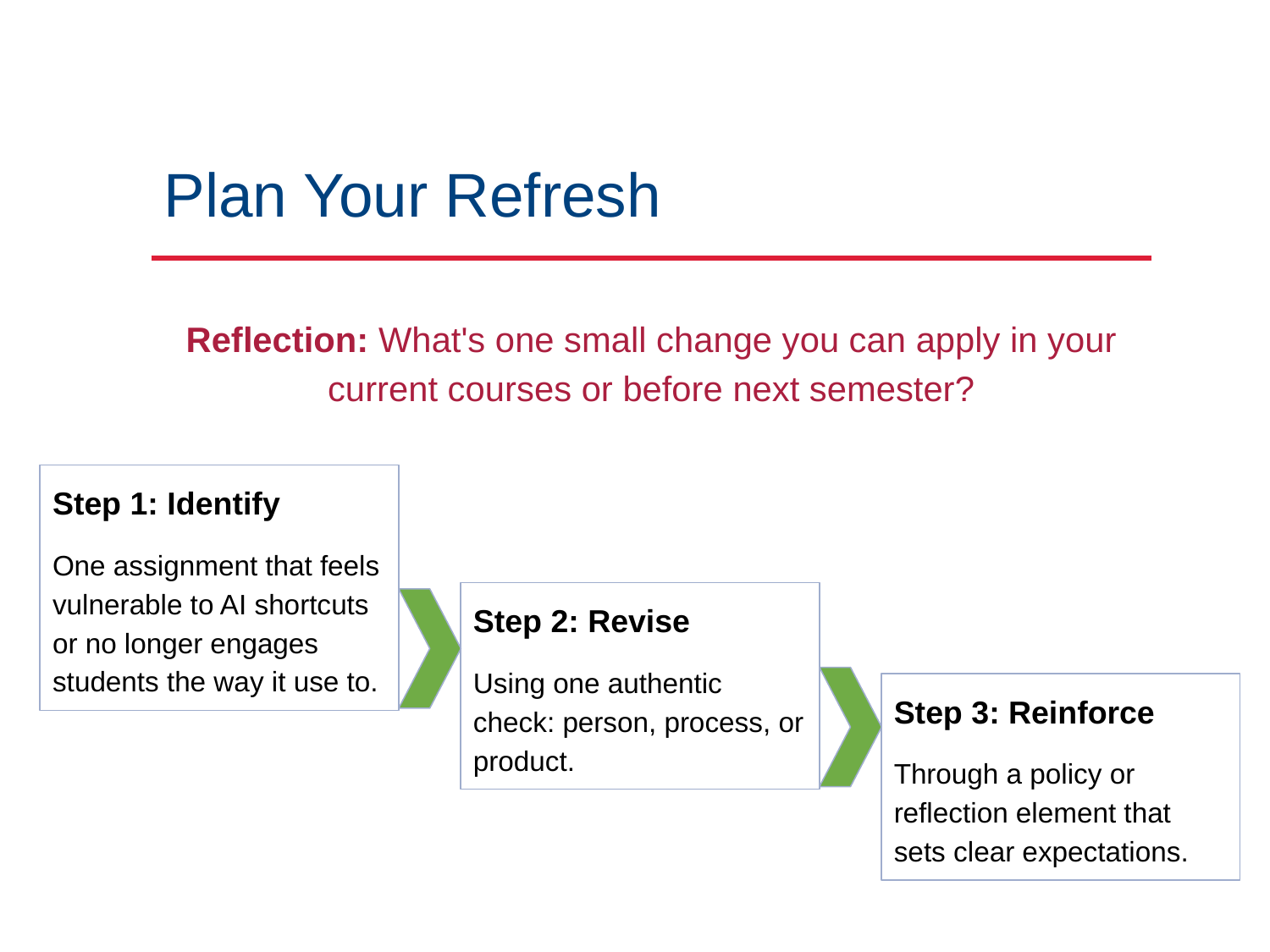

# Plan Your Refresh
Reflection: What's one small change you can apply in your current courses or before next semester?

Step 1: Identify
One assignment that feels vulnerable to AI shortcuts or no longer engages students the way it use to.
Step 2: Revise
Using one authentic check: person, process, or product.

Step 3: Reinforce
Through a policy or reflection element that sets clear expectations.